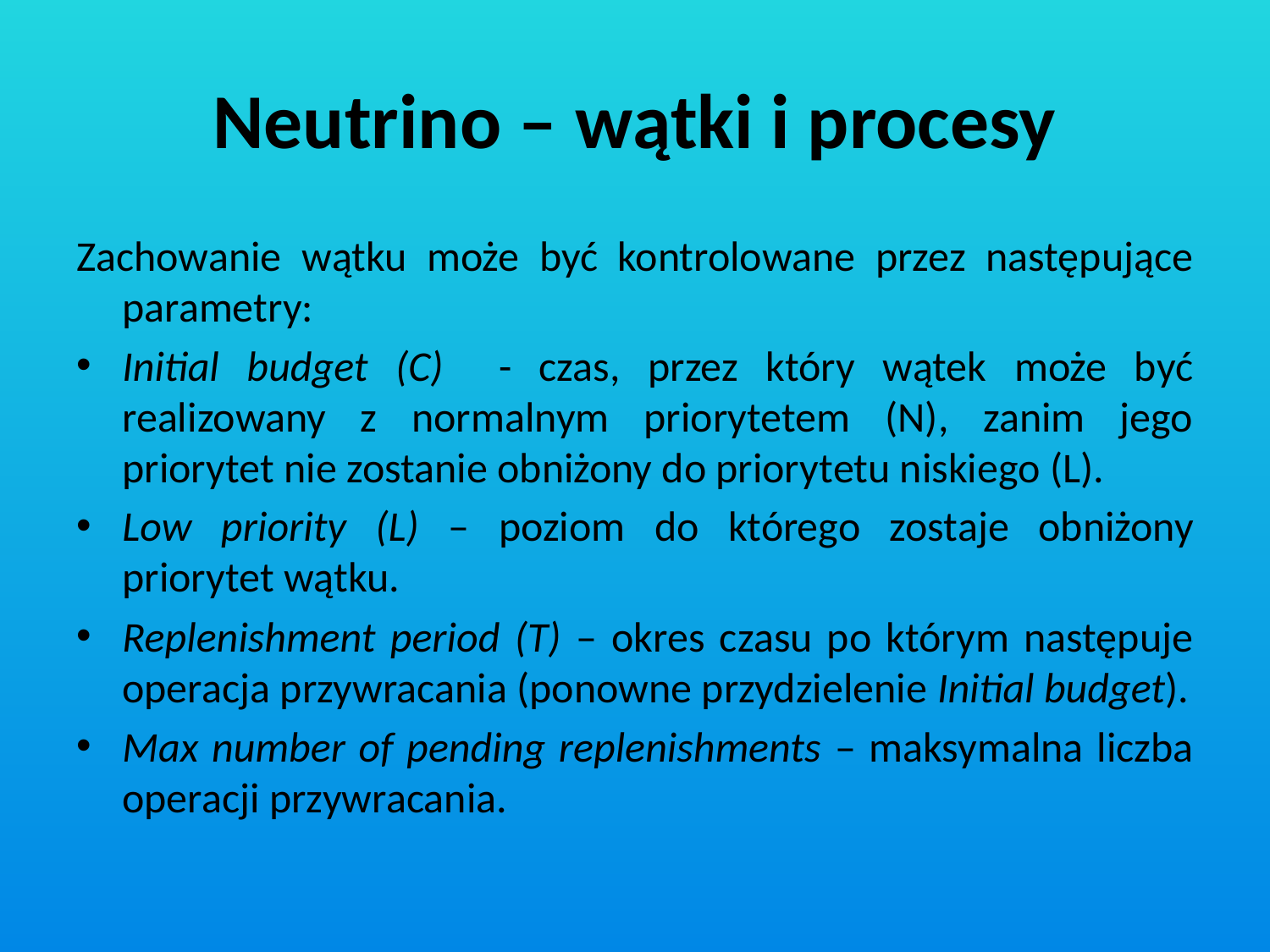

# Neutrino – wątki i procesy
Zachowanie wątku może być kontrolowane przez następujące parametry:
Initial budget (C)  - czas, przez który wątek może być realizowany z normalnym priorytetem (N), zanim jego priorytet nie zostanie obniżony do priorytetu niskiego (L).
Low priority (L) – poziom do którego zostaje obniżony priorytet wątku.
Replenishment period (T) – okres czasu po którym następuje operacja przywracania (ponowne przydzielenie Initial budget).
Max number of pending replenishments – maksymalna liczba operacji przywracania.